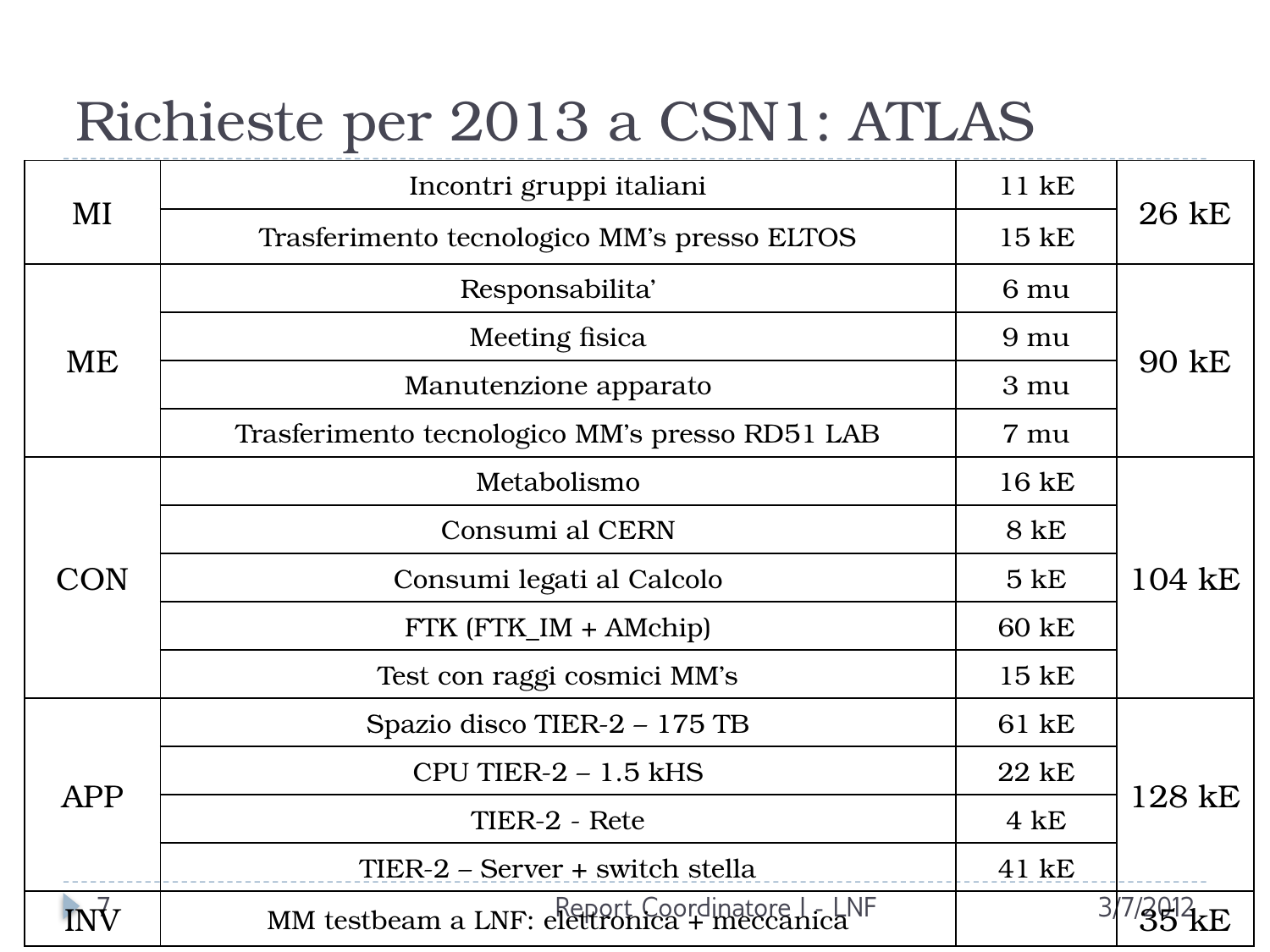

# Richieste per 2013 a CSN1: ATLAS
| MI | Incontri gruppi italiani | 11 kE | 26 kE |
| --- | --- | --- | --- |
|  | Trasferimento tecnologico MM’s presso ELTOS | 15 kE |  |
| ME | Responsabilita’ | 6 mu | 90 kE |
|  | Meeting fisica | 9 mu |  |
|  | Manutenzione apparato | 3 mu |  |
|  | Trasferimento tecnologico MM’s presso RD51 LAB | 7 mu |  |
| CON | Metabolismo | 16 kE | 104 kE |
|  | Consumi al CERN | 8 kE |  |
|  | Consumi legati al Calcolo | 5 kE |  |
|  | FTK (FTK\_IM + AMchip) | 60 kE |  |
|  | Test con raggi cosmici MM’s | 15 kE |  |
| APP | Spazio disco TIER-2 – 175 TB | 61 kE | 128 kE |
|  | CPU TIER-2 – 1.5 kHS | 22 kE |  |
|  | TIER-2 - Rete | 4 kE |  |
|  | TIER-2 – Server + switch stella | 41 kE |  |
| INV | MM testbeam a LNF: elettronica + meccanica |  | 35 kE |
7
Report Coordinatore I - LNF
3/7/2012